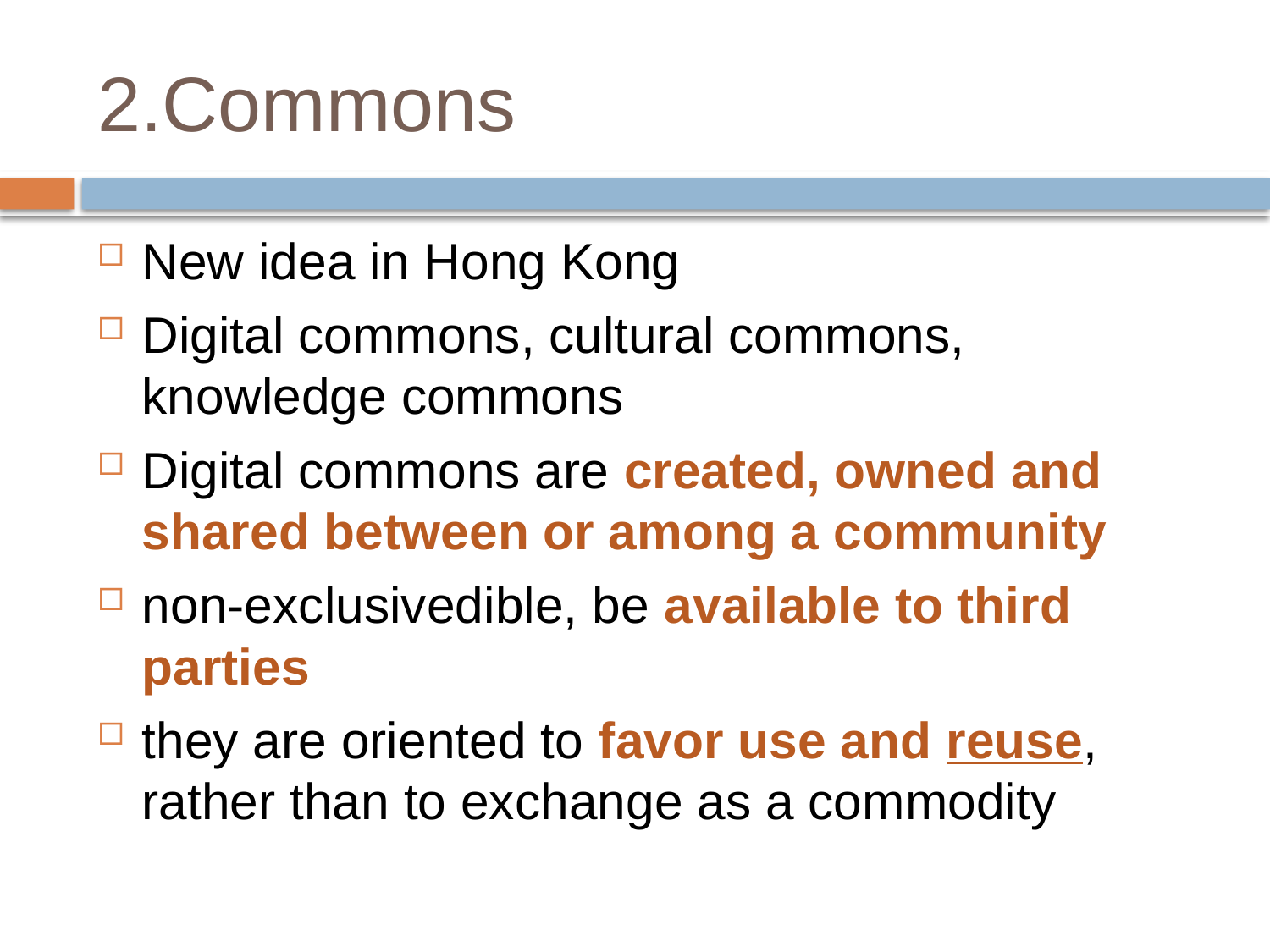

# 2.Commons
New idea in Hong Kong
Digital commons, cultural commons, knowledge commons
Digital commons are created, owned and shared between or among a community
non-exclusivedible, be available to third parties
they are oriented to favor use and reuse, rather than to exchange as a commodity